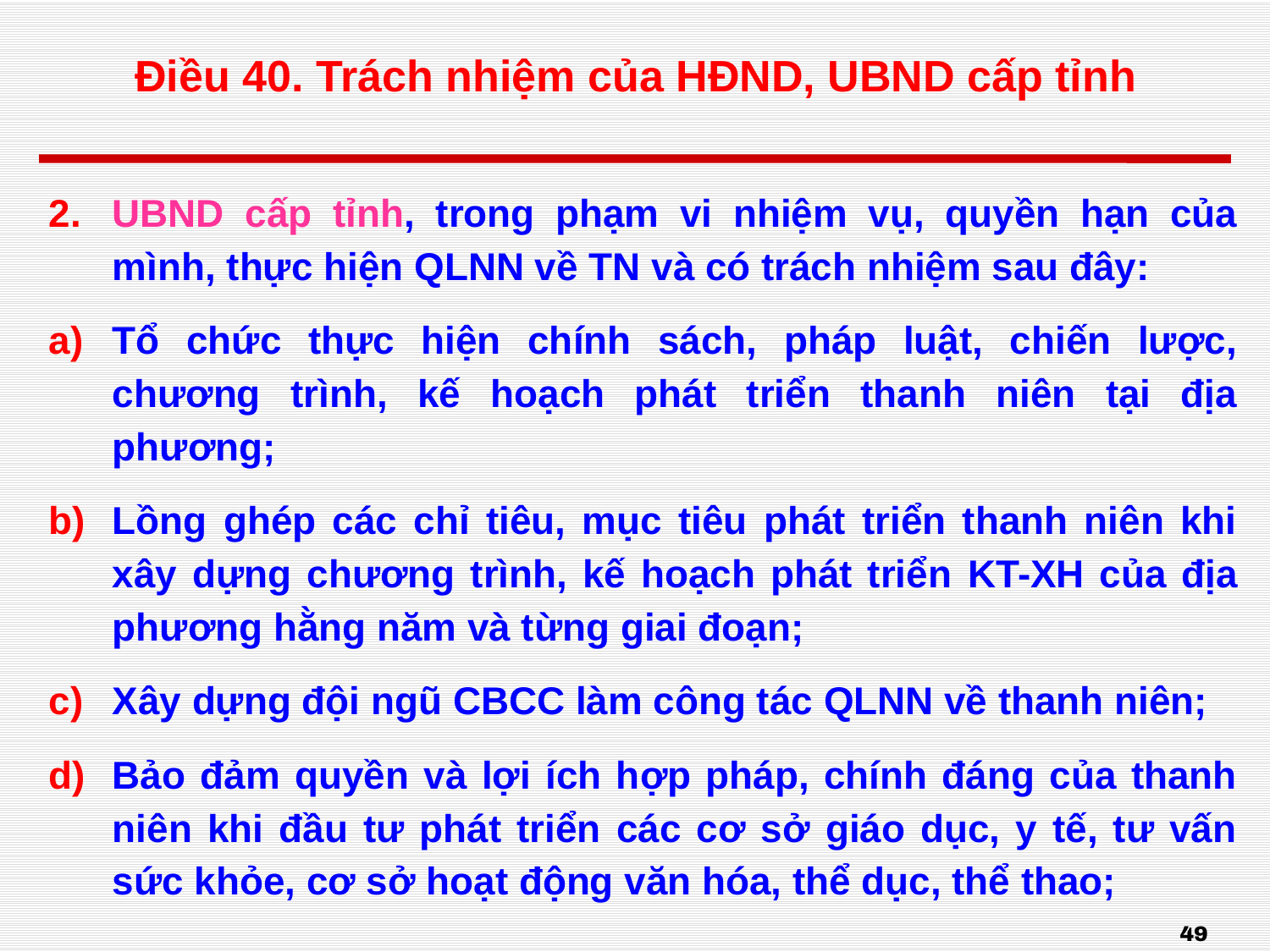

# Điều 40. Trách nhiệm của HĐND, UBND cấp tỉnh
UBND cấp tỉnh, trong phạm vi nhiệm vụ, quyền hạn của mình, thực hiện QLNN về TN và có trách nhiệm sau đây:
Tổ chức thực hiện chính sách, pháp luật, chiến lược, chương trình, kế hoạch phát triển thanh niên tại địa phương;
Lồng ghép các chỉ tiêu, mục tiêu phát triển thanh niên khi xây dựng chương trình, kế hoạch phát triển KT-XH của địa phương hằng năm và từng giai đoạn;
Xây dựng đội ngũ CBCC làm công tác QLNN về thanh niên;
Bảo đảm quyền và lợi ích hợp pháp, chính đáng của thanh niên khi đầu tư phát triển các cơ sở giáo dục, y tế, tư vấn sức khỏe, cơ sở hoạt động văn hóa, thể dục, thể thao;